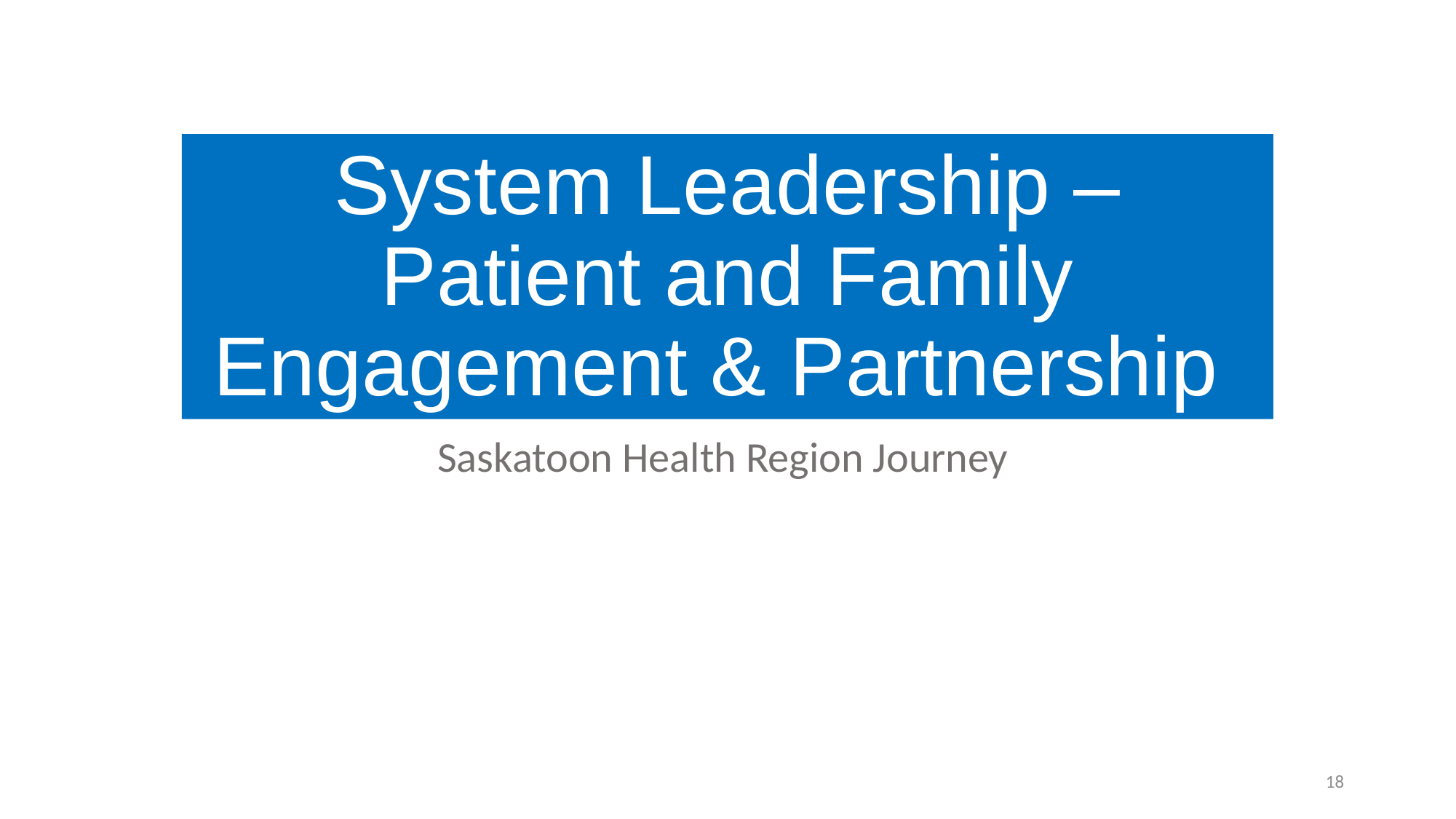

# System Leadership – Patient and Family Engagement & Partnership
Saskatoon Health Region Journey
18